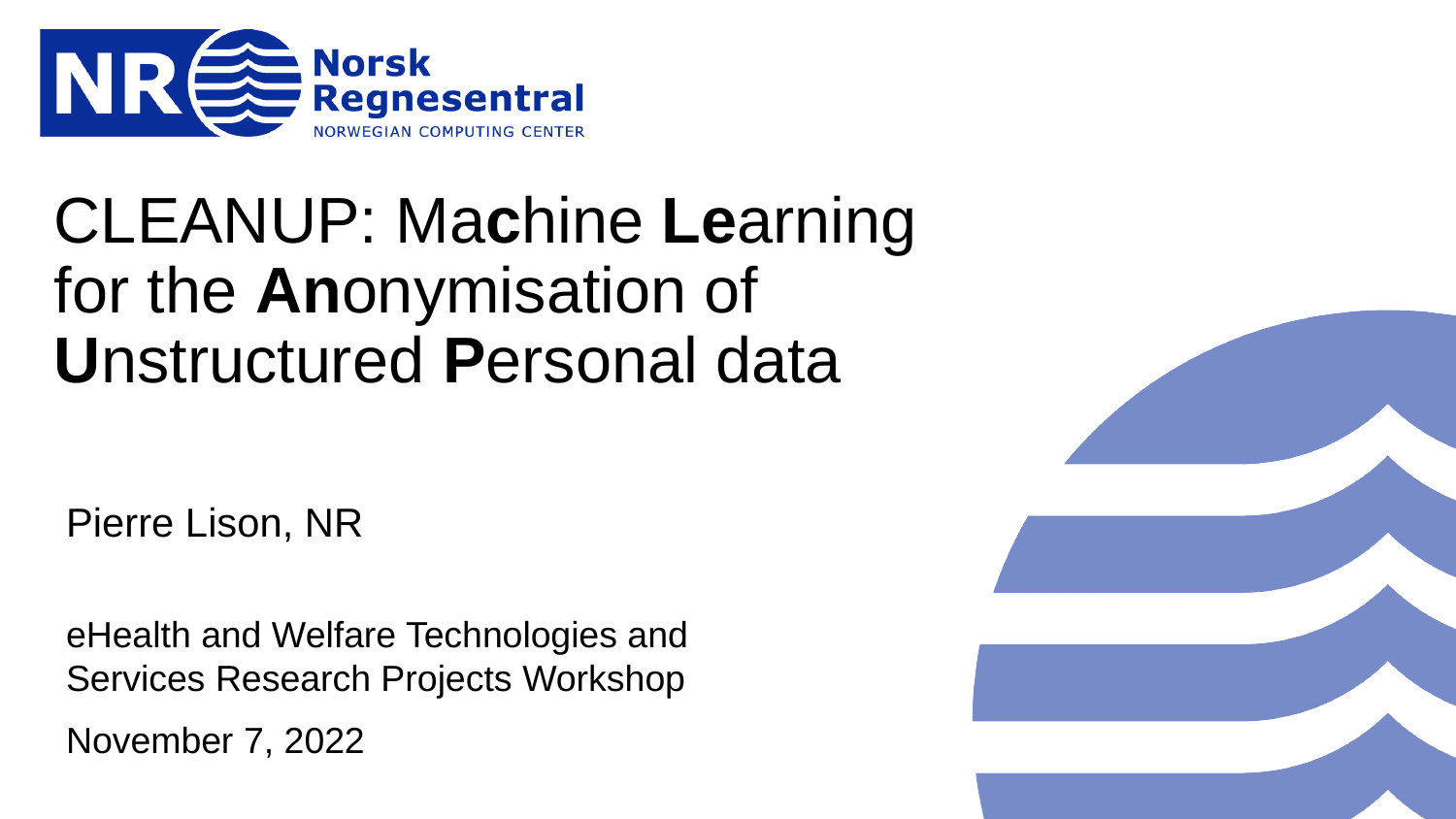

# CLEANUP: Machine Learning for the Anonymisation of Unstructured Personal data
Pierre Lison, NR
eHealth and Welfare Technologies and Services Research Projects Workshop
November 7, 2022